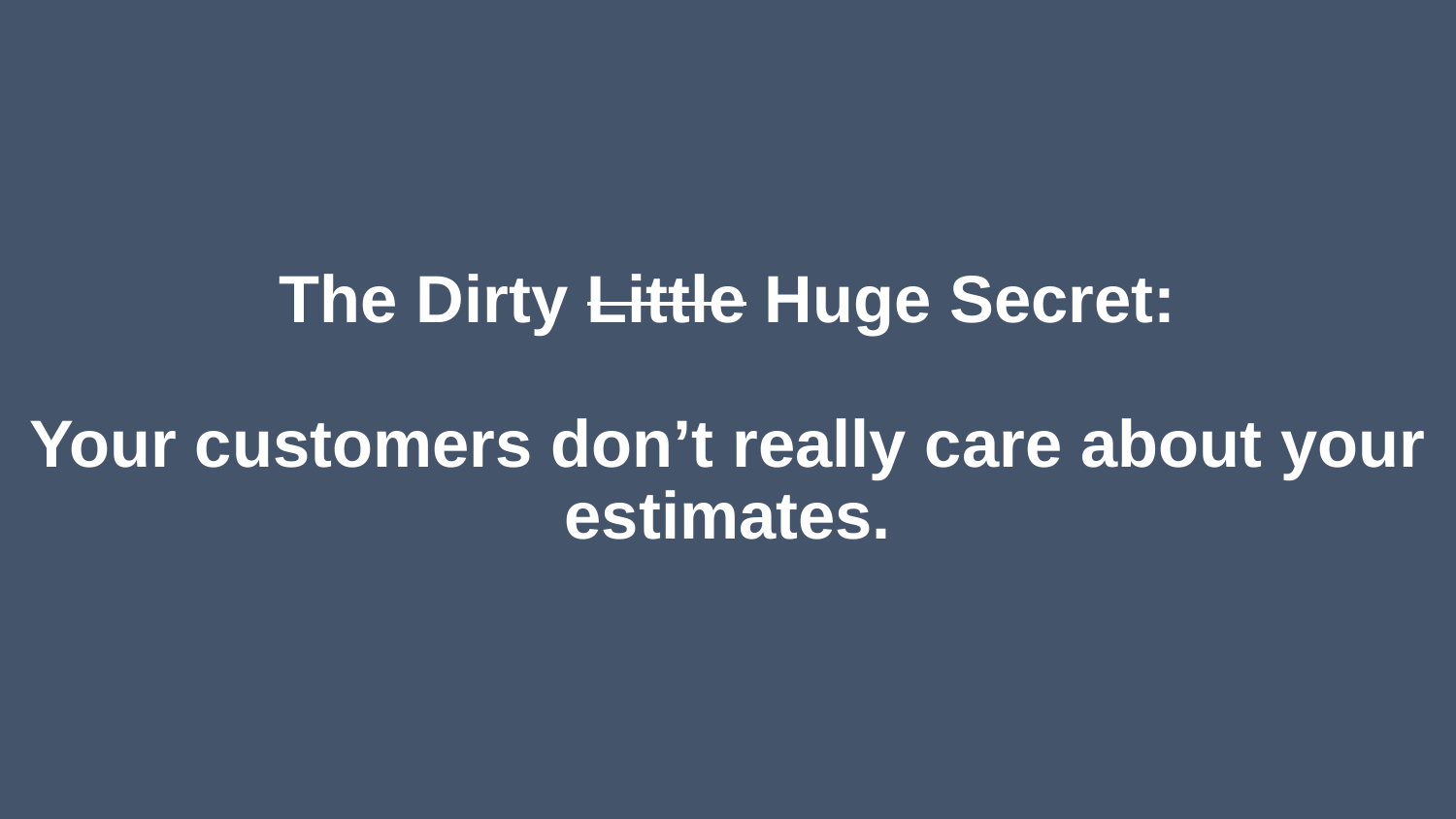

# The Dirty Little Huge Secret: Your customers don’t really care about your estimates.